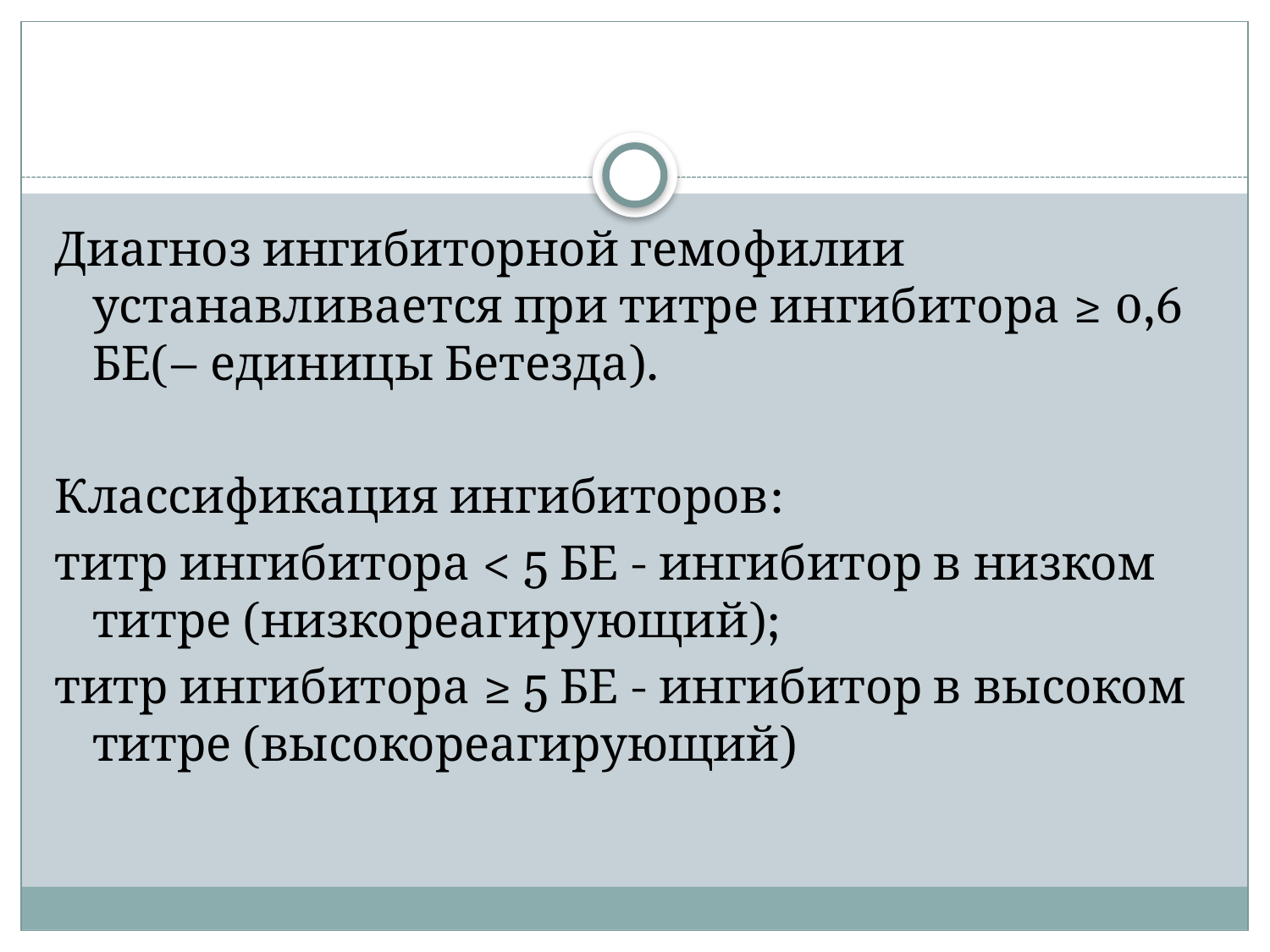

Диагноз ингибиторной гемофилии устанавливается при титре ингибитора ≥ 0,6 БЕ(– единицы Бетезда).

Классификация ингибиторов:
титр ингибитора < 5 БЕ - ингибитор в низком титре (низкореагирующий);
титр ингибитора ≥ 5 БЕ - ингибитор в высоком титре (высокореагирующий)